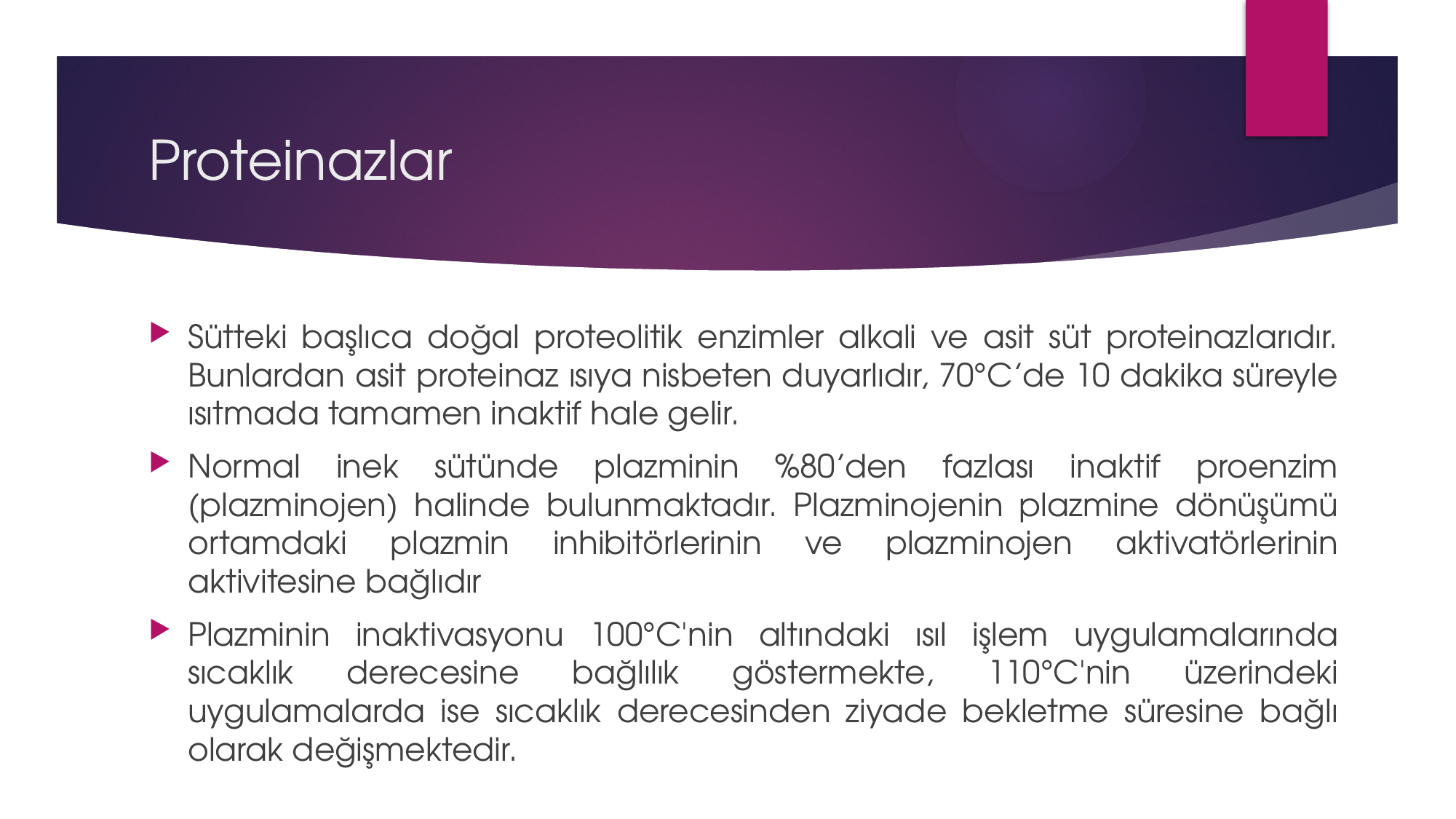

# Proteinazlar
Sütteki başlıca doğal proteolitik enzimler alkali ve asit süt proteinazlarıdır. Bunlardan asit proteinaz ısıya nisbeten duyarlıdır, 70°C’de 10 dakika süreyle ısıtmada tamamen inaktif hale gelir.
Normal inek sütünde plazminin %80’den fazlası inaktif proenzim (plazminojen) halinde bulunmaktadır. Plazminojenin plazmine dönüşümü ortamdaki plazmin inhibitörlerinin ve plazminojen aktivatörlerinin aktivitesine bağlıdır
Plazminin inaktivasyonu 100°C'nin altındaki ısıl işlem uygulamalarında sıcaklık derecesine bağlılık göstermekte, 110°C'nin üzerindeki uygulamalarda ise sıcaklık derecesinden ziyade bekletme süresine bağlı olarak değişmektedir.